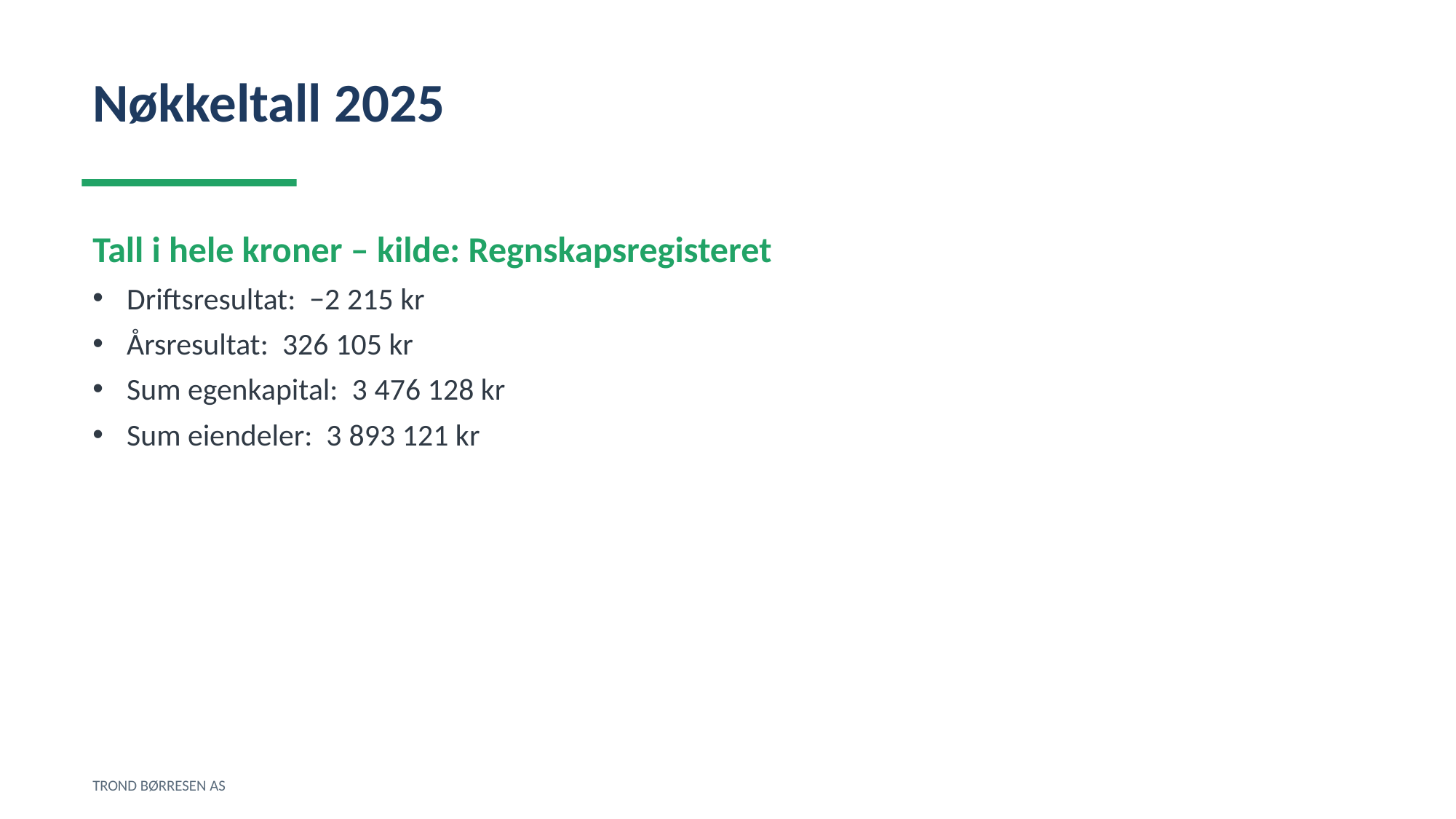

Nøkkeltall 2025

Tall i hele kroner – kilde: Regnskapsregisteret
Driftsresultat:  −2 215 kr
Årsresultat:  326 105 kr
Sum egenkapital:  3 476 128 kr
Sum eiendeler:  3 893 121 kr
TROND BØRRESEN AS